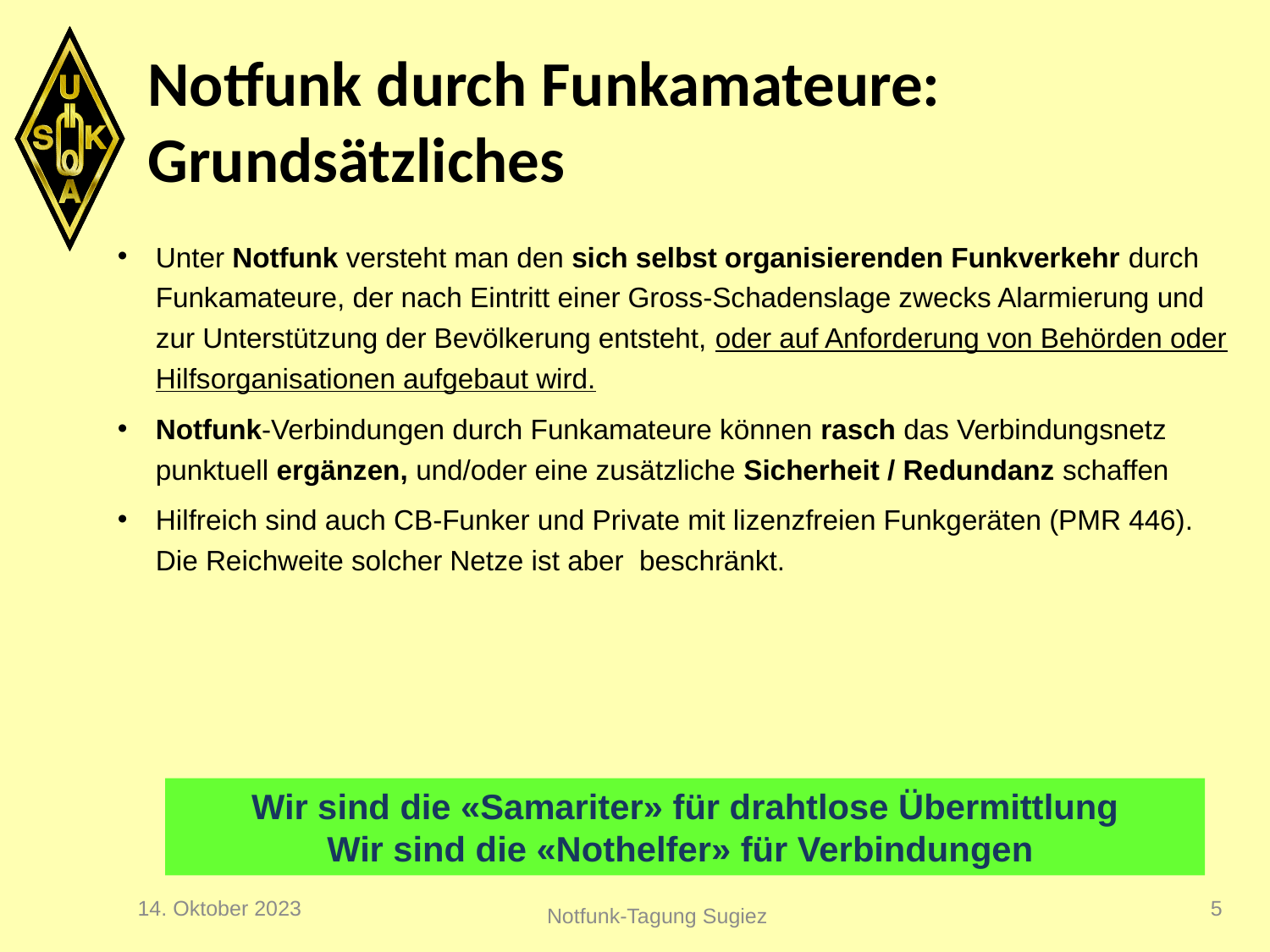

# Notfunk durch Funkamateure: Grundsätzliches
Unter Notfunk versteht man den sich selbst organisierenden Funkverkehr durch Funkamateure, der nach Eintritt einer Gross-Schadenslage zwecks Alarmierung und zur Unterstützung der Bevölkerung entsteht, oder auf Anforderung von Behörden oder Hilfsorganisationen aufgebaut wird.
Notfunk-Verbindungen durch Funkamateure können rasch das Verbindungsnetz punktuell ergänzen, und/oder eine zusätzliche Sicherheit / Redundanz schaffen
Hilfreich sind auch CB-Funker und Private mit lizenzfreien Funkgeräten (PMR 446). Die Reichweite solcher Netze ist aber  beschränkt.

Wir sind die «Samariter» für drahtlose Übermittlung
Wir sind die «Nothelfer» für Verbindungen
14. Oktober 2023
5
Notfunk-Tagung Sugiez